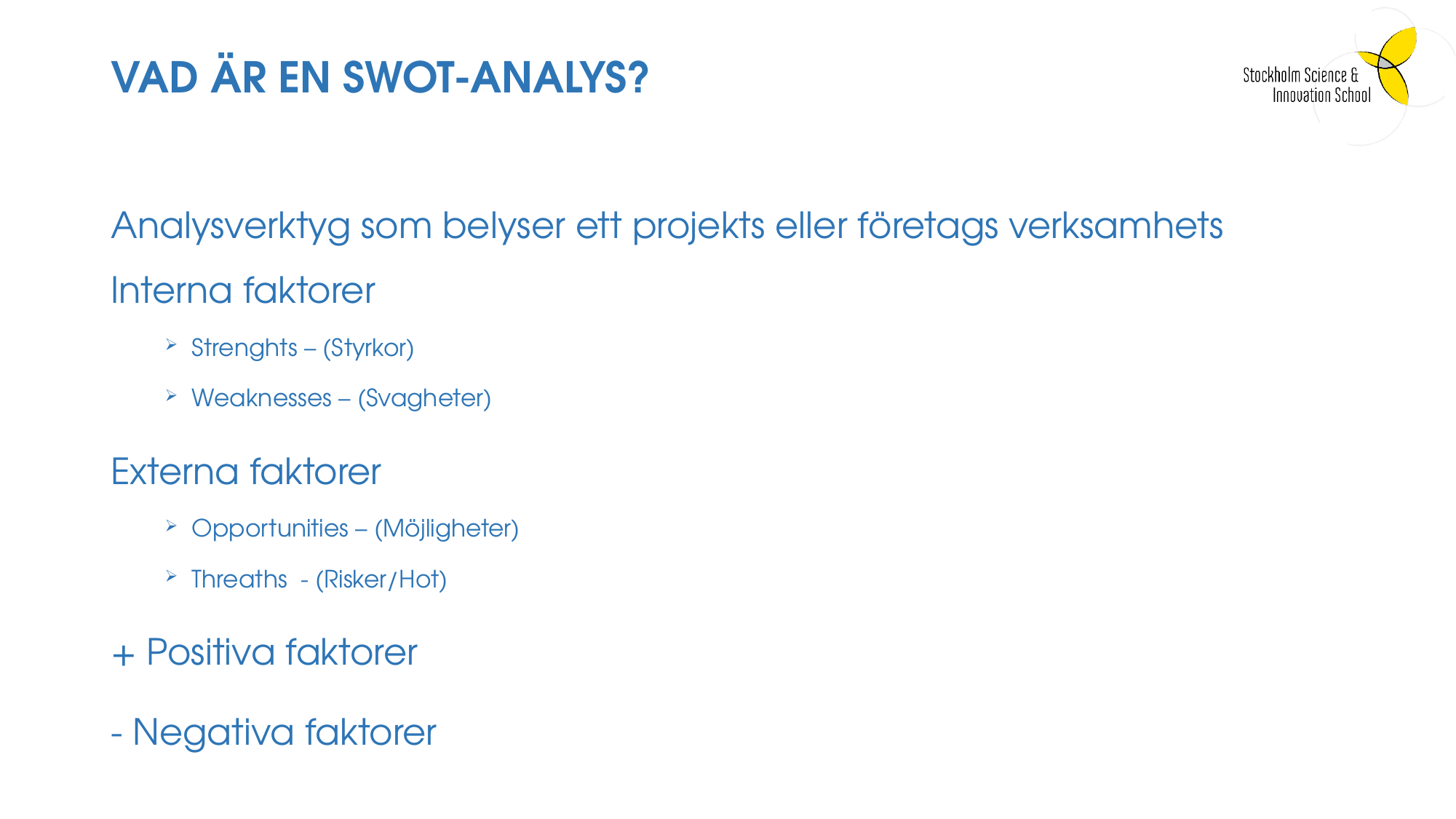

# VAD ÄR EN SWOT-ANALYS?
Analysverktyg som belyser ett projekts eller företags verksamhets Interna faktorer
Strenghts – (Styrkor)
Weaknesses – (Svagheter)
Externa faktorer
Opportunities – (Möjligheter)
Threaths  - (Risker/Hot)
+ Positiva faktorer
- Negativa faktorer